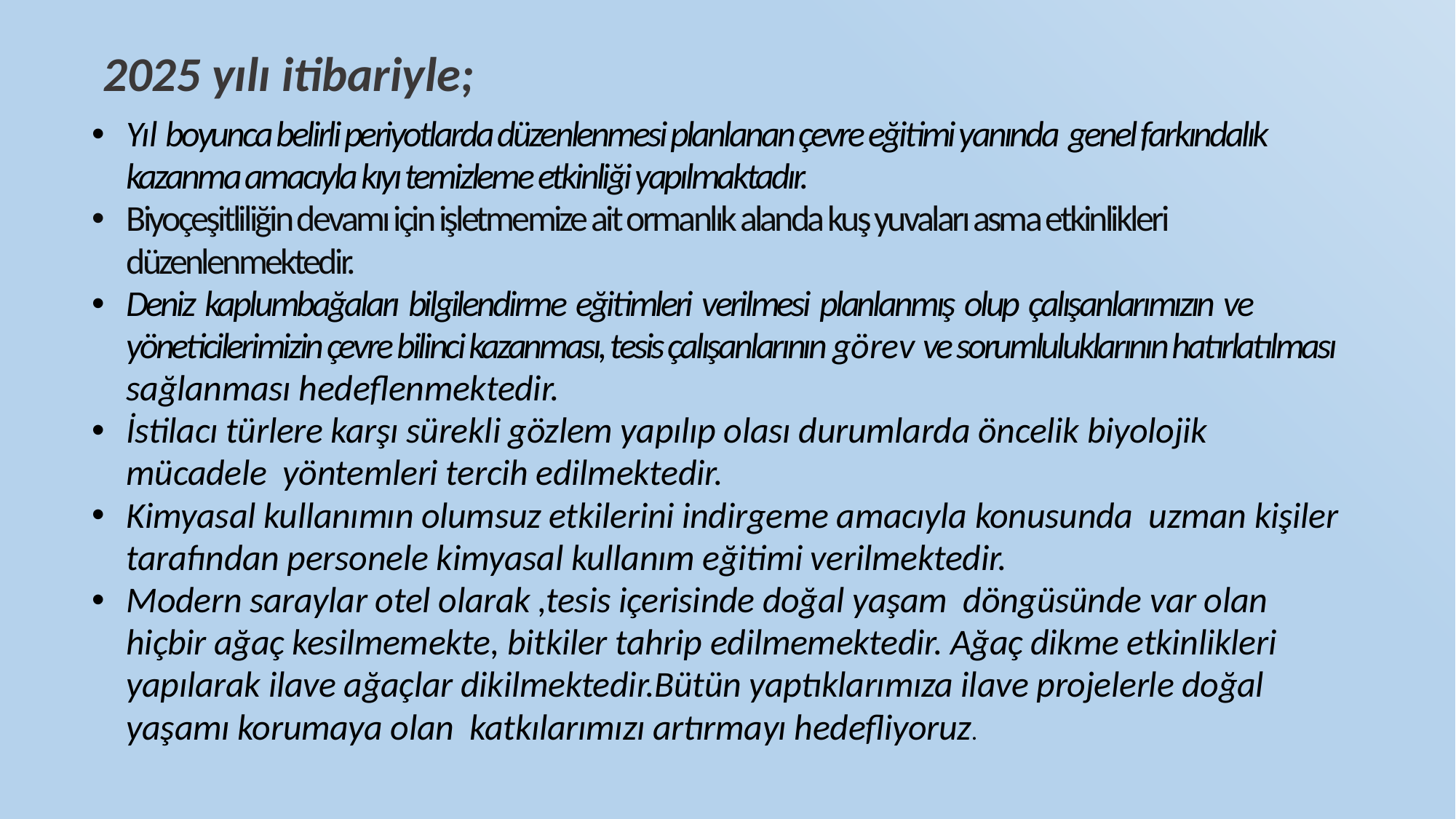

2025 yılı itibariyle;
Yıl boyunca belirli periyotlarda düzenlenmesi planlanan çevre eğitimi yanında  genel farkındalık kazanma amacıyla kıyı temizleme etkinliği yapılmaktadır.
Biyoçeşitliliğin devamı için işletmemize ait ormanlık alanda kuş yuvaları asma etkinlikleri düzenlenmektedir.
Deniz kaplumbağaları bilgilendirme eğitimleri verilmesi planlanmış olup çalışanlarımızın ve yöneticilerimizin çevre bilinci kazanması, tesis çalışanlarının görev ve sorumluluklarının hatırlatılması sağlanması hedeflenmektedir.
İstilacı türlere karşı sürekli gözlem yapılıp olası durumlarda öncelik biyolojik mücadele  yöntemleri tercih edilmektedir.
Kimyasal kullanımın olumsuz etkilerini indirgeme amacıyla konusunda  uzman kişiler tarafından personele kimyasal kullanım eğitimi verilmektedir.
Modern saraylar otel olarak ,tesis içerisinde doğal yaşam  döngüsünde var olan hiçbir ağaç kesilmemekte, bitkiler tahrip edilmemektedir. Ağaç dikme etkinlikleri yapılarak ilave ağaçlar dikilmektedir.Bütün yaptıklarımıza ilave projelerle doğal yaşamı korumaya olan  katkılarımızı artırmayı hedefliyoruz.